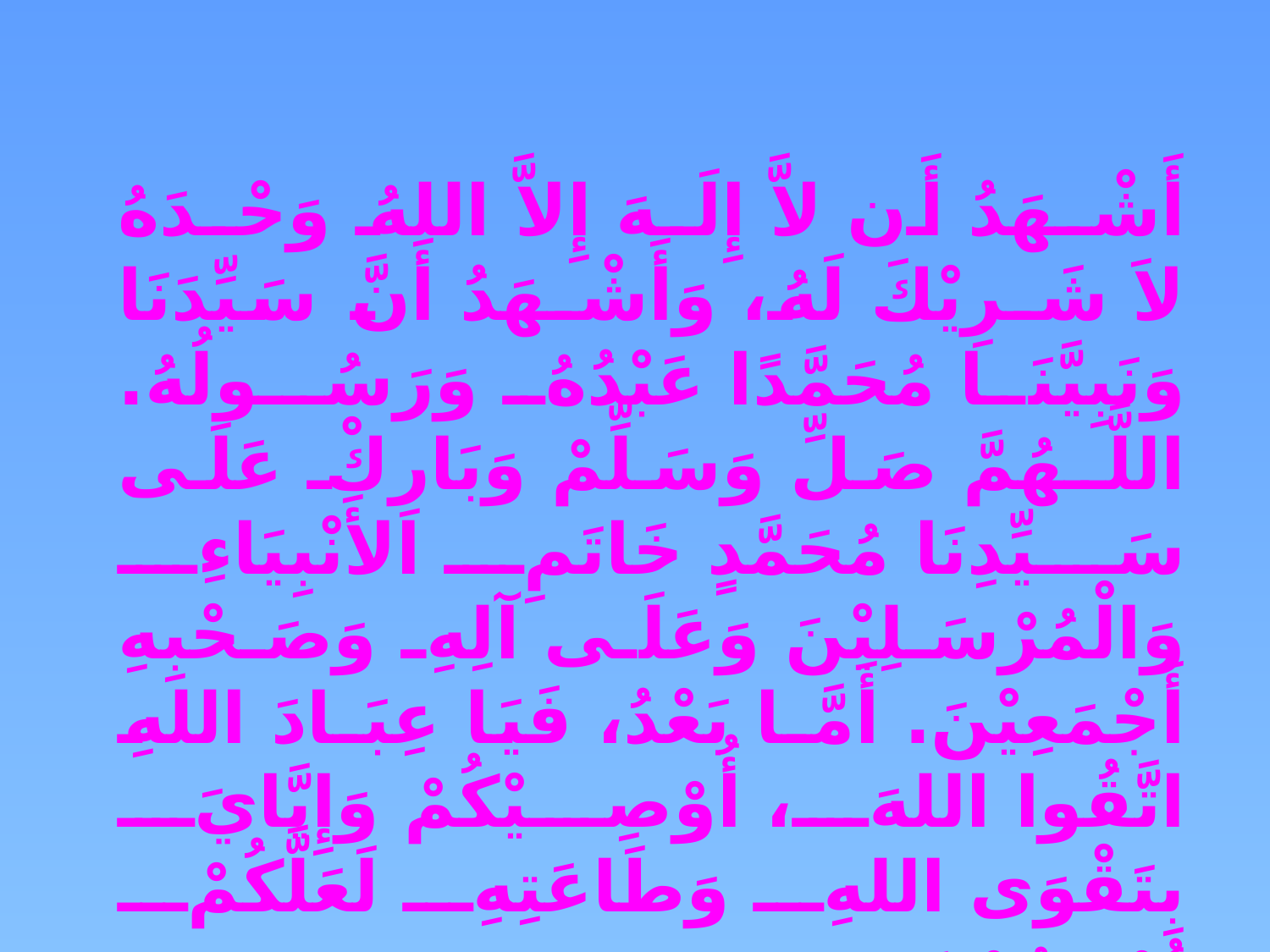

أَشْـهَدُ أَن لاَّ إِلَـهَ إِلاَّ اللهُ وَحْـدَهُ لاَ شَـرِيْكَ لَهُ، وَأَشْـهَدُ أَنَّ سَيِّدَنَا وَنَبِيَّنَا مُحَمَّدًا عَبْدُهُ وَرَسُـولُهُ. اللَّـهُمَّ صَلِّ وَسَلِّمْ وَبَارِكْ عَلَى سَيِّدِنَا مُحَمَّدٍ خَاتَمِ الأَنْبِيَاءِ وَالْمُرْسَلِيْنَ وَعَلَى آلِهِ وَصَحْبِهِ أَجْمَعِيْنَ. أَمَّـا بَعْدُ، فَيَا عِبَـادَ اللهِ اتَّقُوا اللهَ، أُوْصِيْكُمْ وَإِيَّايَ بِتَقْوَى اللهِ وَطَاعَتِهِ لَعَلَّكُمْ تُرْحَمُوْنَ.